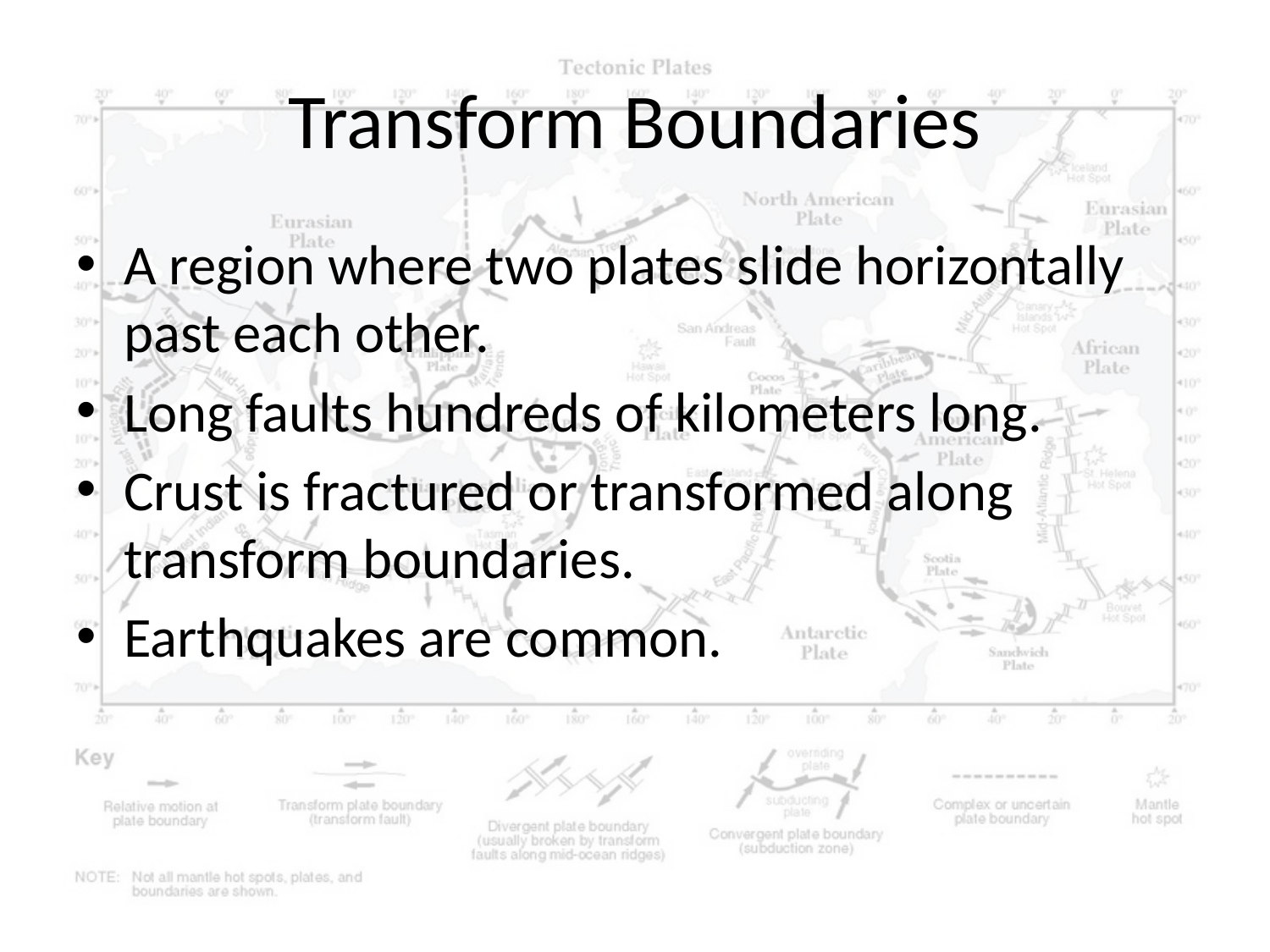

# Transform Boundaries
A region where two plates slide horizontally past each other.
Long faults hundreds of kilometers long.
Crust is fractured or transformed along transform boundaries.
Earthquakes are common.